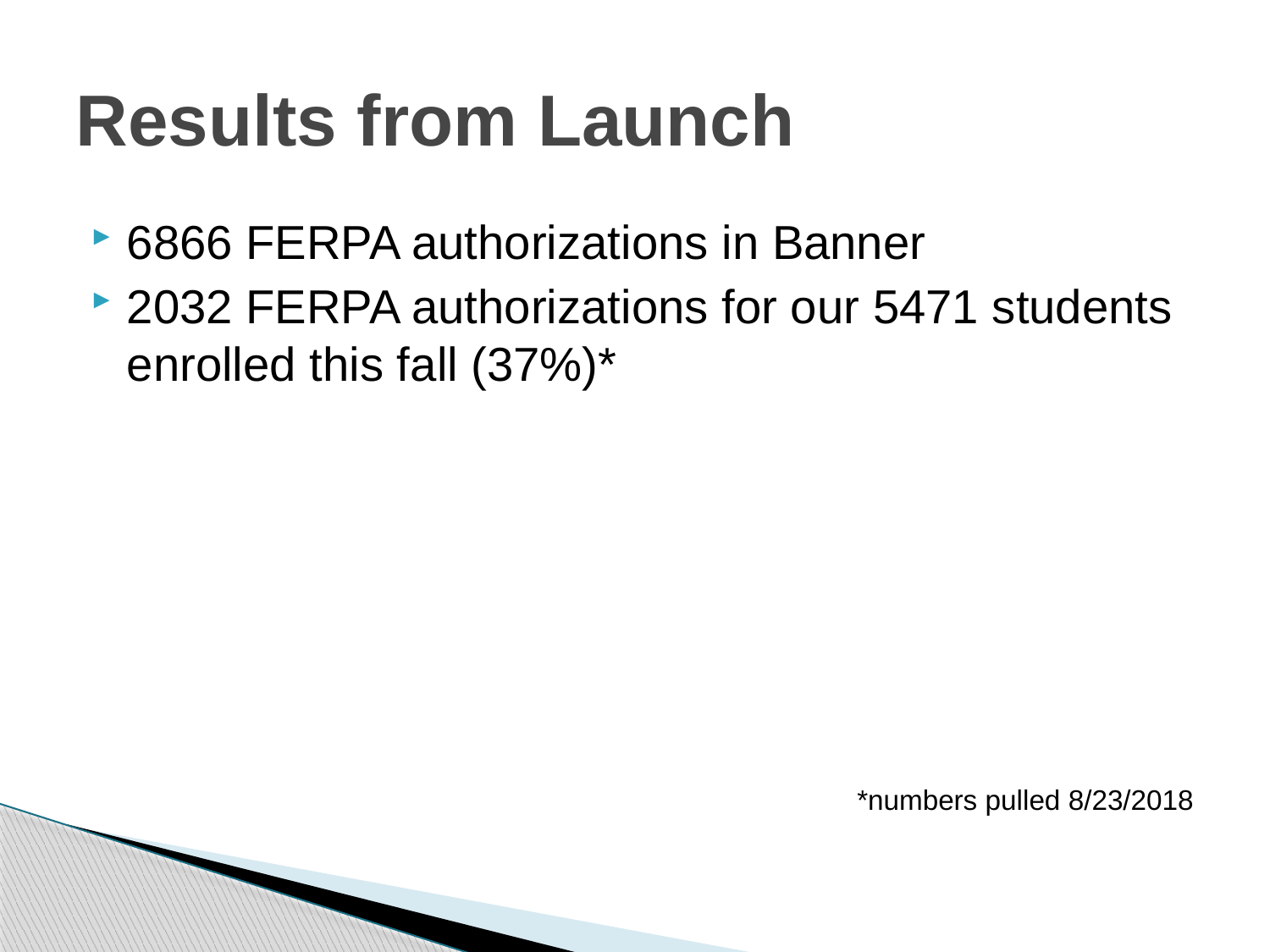

# Results from Launch
6866 FERPA authorizations in Banner
2032 FERPA authorizations for our 5471 students enrolled this fall (37%)*

*numbers pulled 8/23/2018